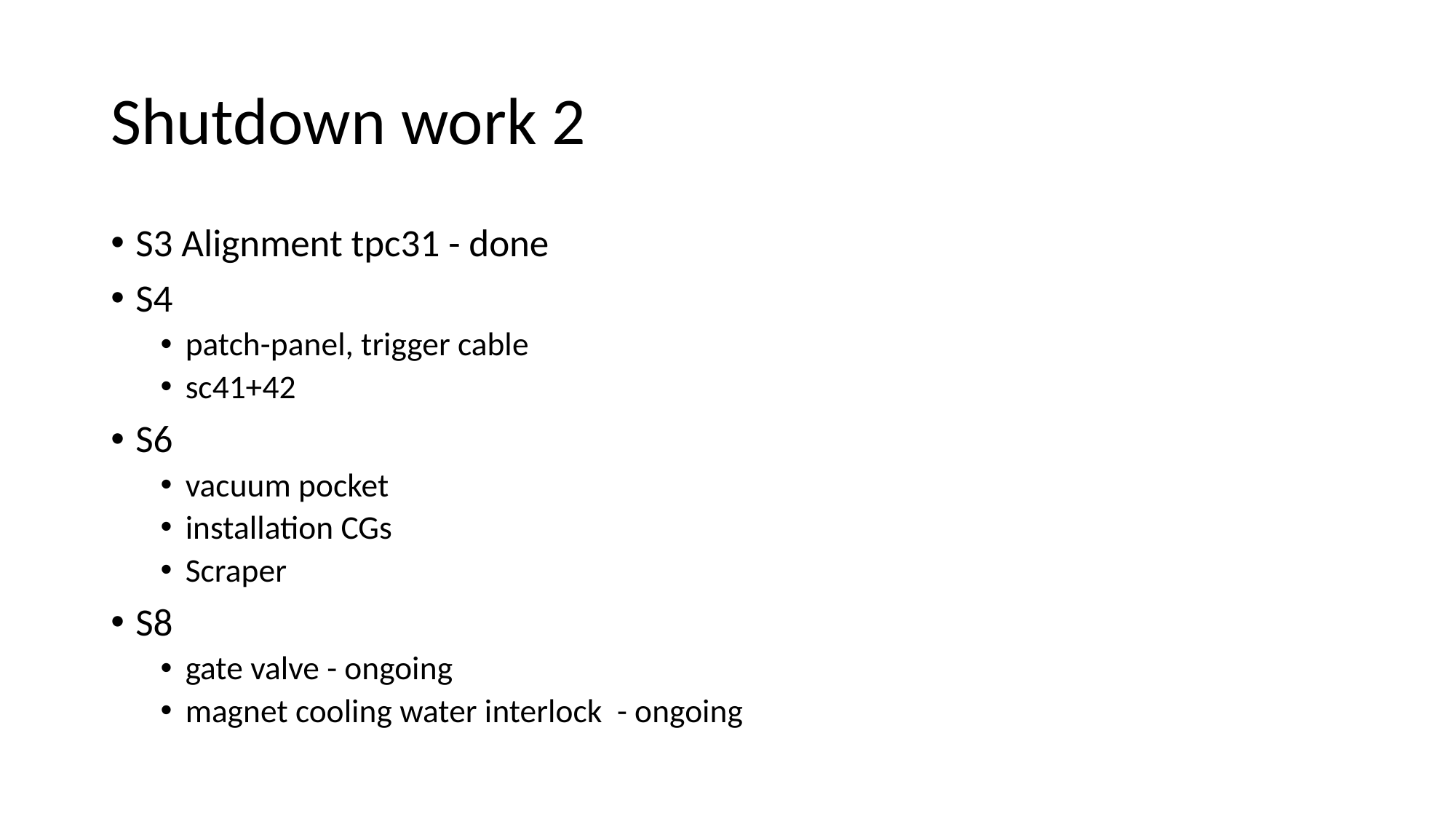

# Shutdown work 2
S3 Alignment tpc31 - done
S4
patch-panel, trigger cable
sc41+42
S6
vacuum pocket
installation CGs
Scraper
S8
gate valve - ongoing
magnet cooling water interlock  - ongoing